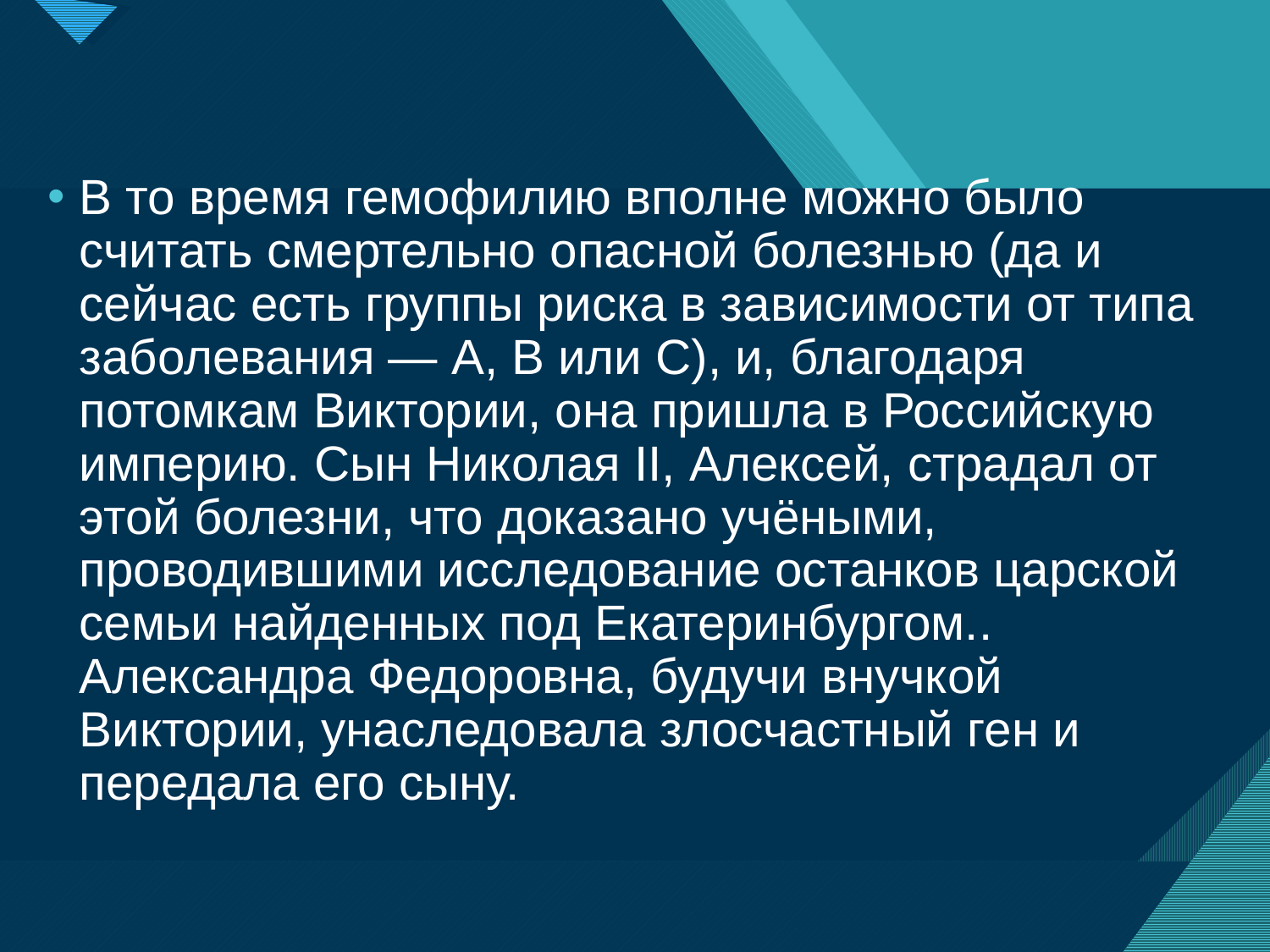

В то время гемофилию вполне можно было считать смертельно опасной болезнью (да и сейчас есть группы риска в зависимости от типа заболевания — А, В или С), и, благодаря потомкам Виктории, она пришла в Российскую империю. Сын Николая II, Алексей, страдал от этой болезни, что доказано учёными, проводившими исследование останков царской семьи найденных под Екатеринбургом.. Александра Федоровна, будучи внучкой Виктории, унаследовала злосчастный ген и передала его сыну.